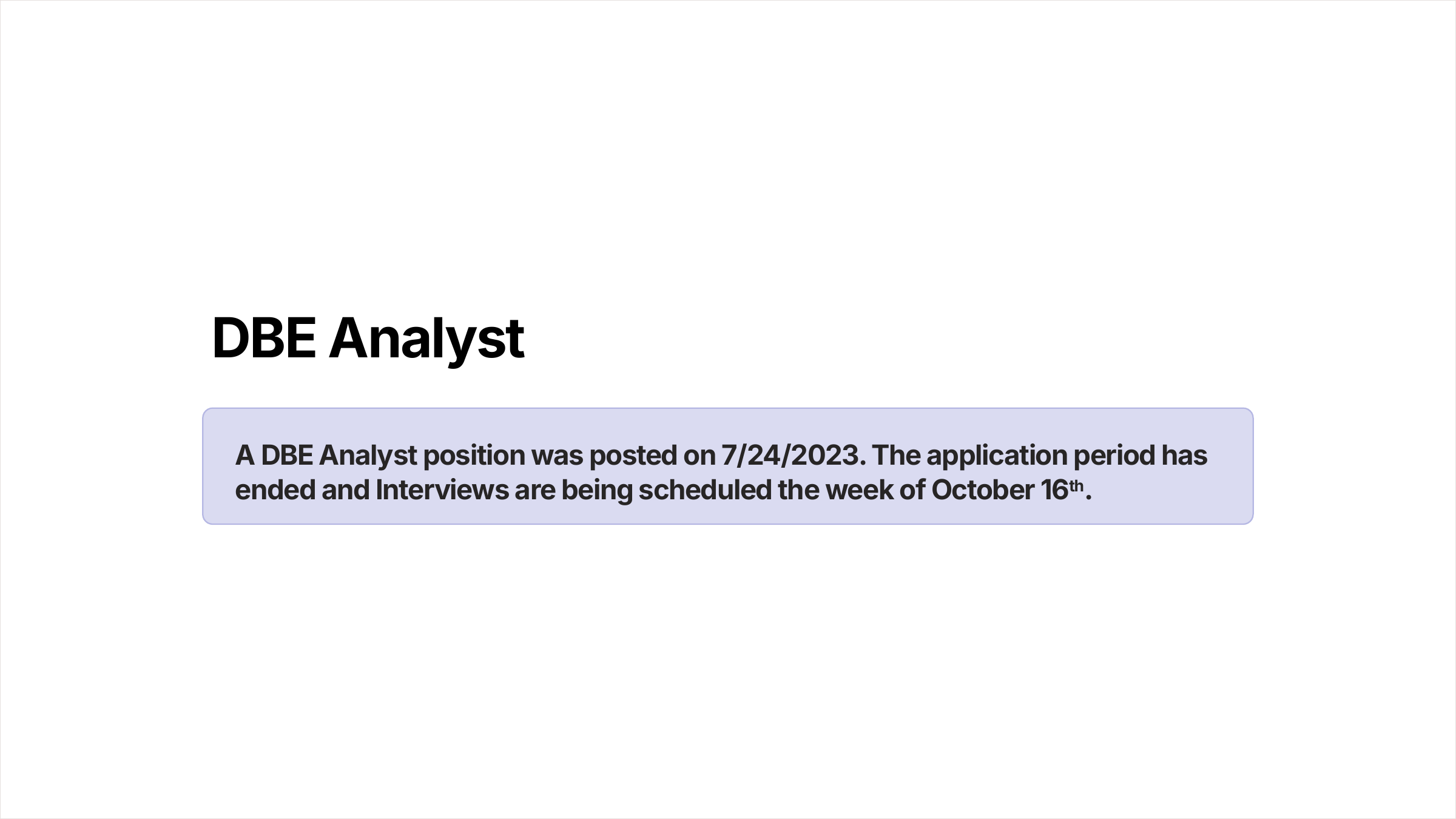

DBE Analyst

A DBE Analyst position was posted on 7/24/2023. The application period has ended and Interviews are being scheduled the week of October 16th.